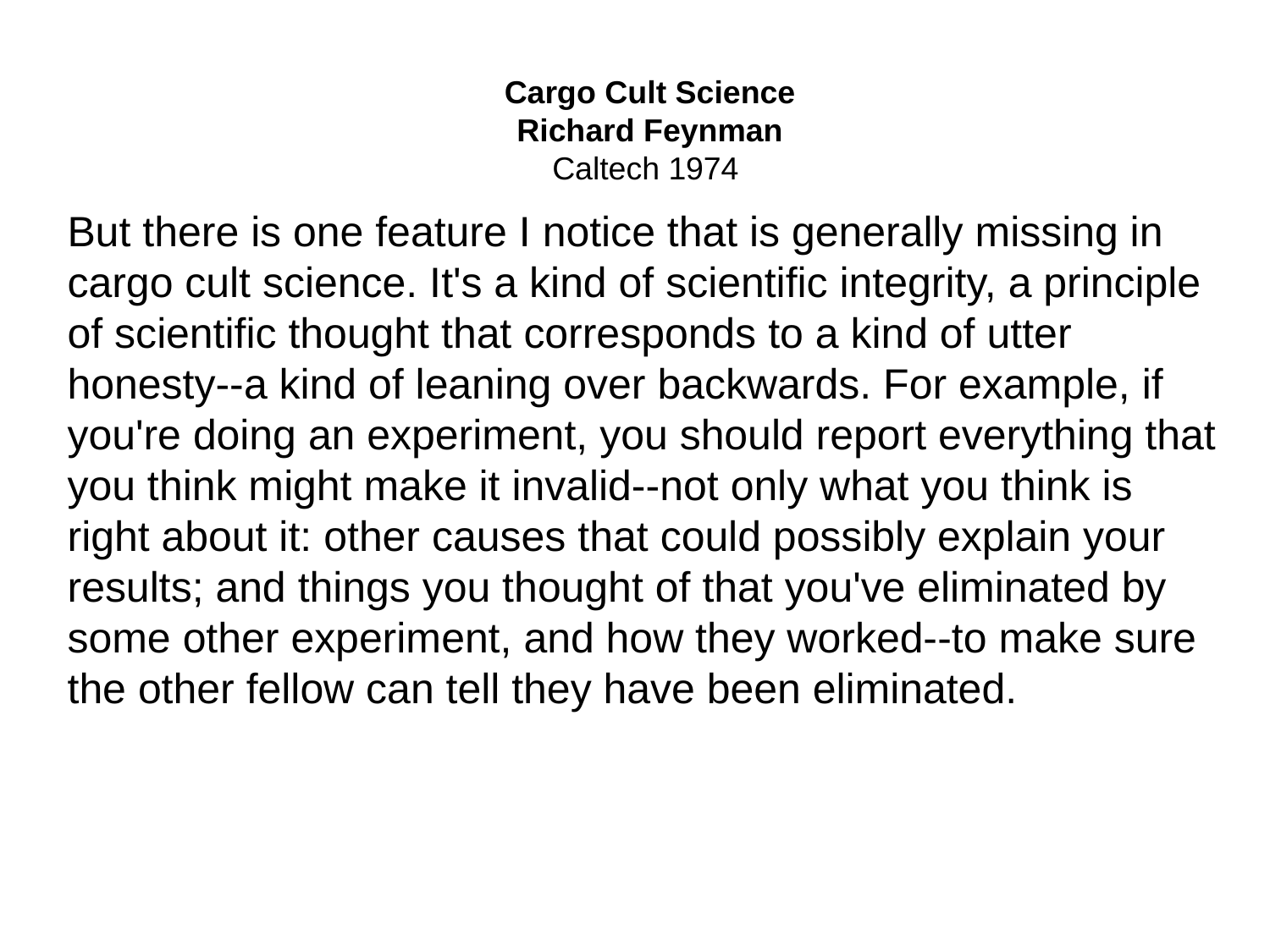

Cargo Cult Science
Richard Feynman
Caltech 1974
But there is one feature I notice that is generally missing in cargo cult science. It's a kind of scientific integrity, a principle of scientific thought that corresponds to a kind of utter honesty--a kind of leaning over backwards. For example, if you're doing an experiment, you should report everything that you think might make it invalid--not only what you think is right about it: other causes that could possibly explain your results; and things you thought of that you've eliminated by some other experiment, and how they worked--to make sure the other fellow can tell they have been eliminated.